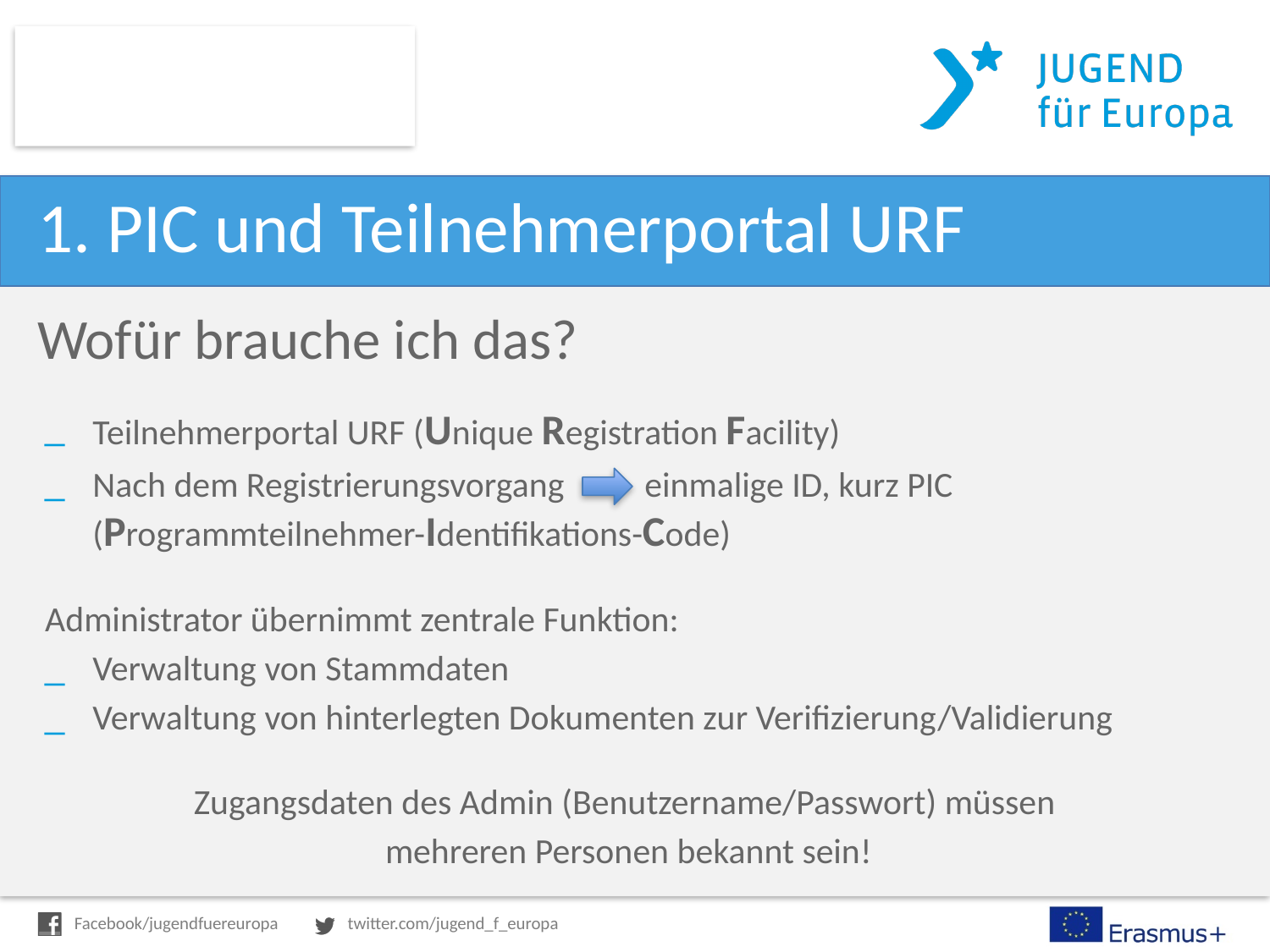

# 1. PIC und Teilnehmerportal URF
Wofür brauche ich das?
Teilnehmerportal URF (Unique Registration Facility)
Nach dem Registrierungsvorgang          einmalige ID, kurz PIC (Programmteilnehmer-Identifikations-Code)

Administrator übernimmt zentrale Funktion:
Verwaltung von Stammdaten
Verwaltung von hinterlegten Dokumenten zur Verifizierung/Validierung

Zugangsdaten des Admin (Benutzername/Passwort) müssen
mehreren Personen bekannt sein!